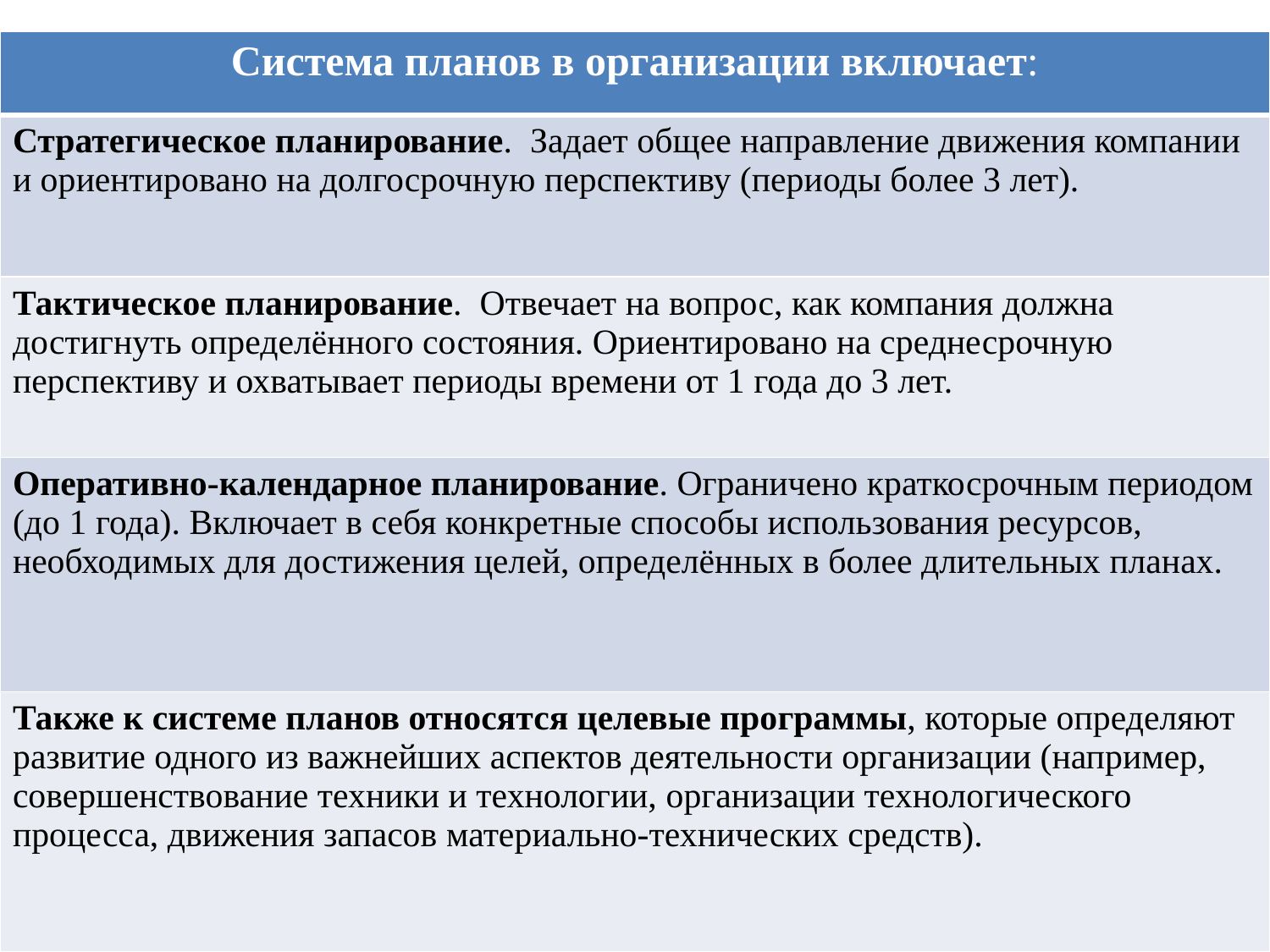

| Система планов в организации включает: |
| --- |
| Стратегическое планирование.  Задает общее направление движения компании и ориентировано на долгосрочную перспективу (периоды более 3 лет). |
| Тактическое планирование.  Отвечает на вопрос, как компания должна достигнуть определённого состояния. Ориентировано на среднесрочную перспективу и охватывает периоды времени от 1 года до 3 лет. |
| Оперативно-календарное планирование. Ограничено краткосрочным периодом (до 1 года). Включает в себя конкретные способы использования ресурсов, необходимых для достижения целей, определённых в более длительных планах. |
| Также к системе планов относятся целевые программы, которые определяют развитие одного из важнейших аспектов деятельности организации (например, совершенствование техники и технологии, организации технологического процесса, движения запасов материально-технических средств). |